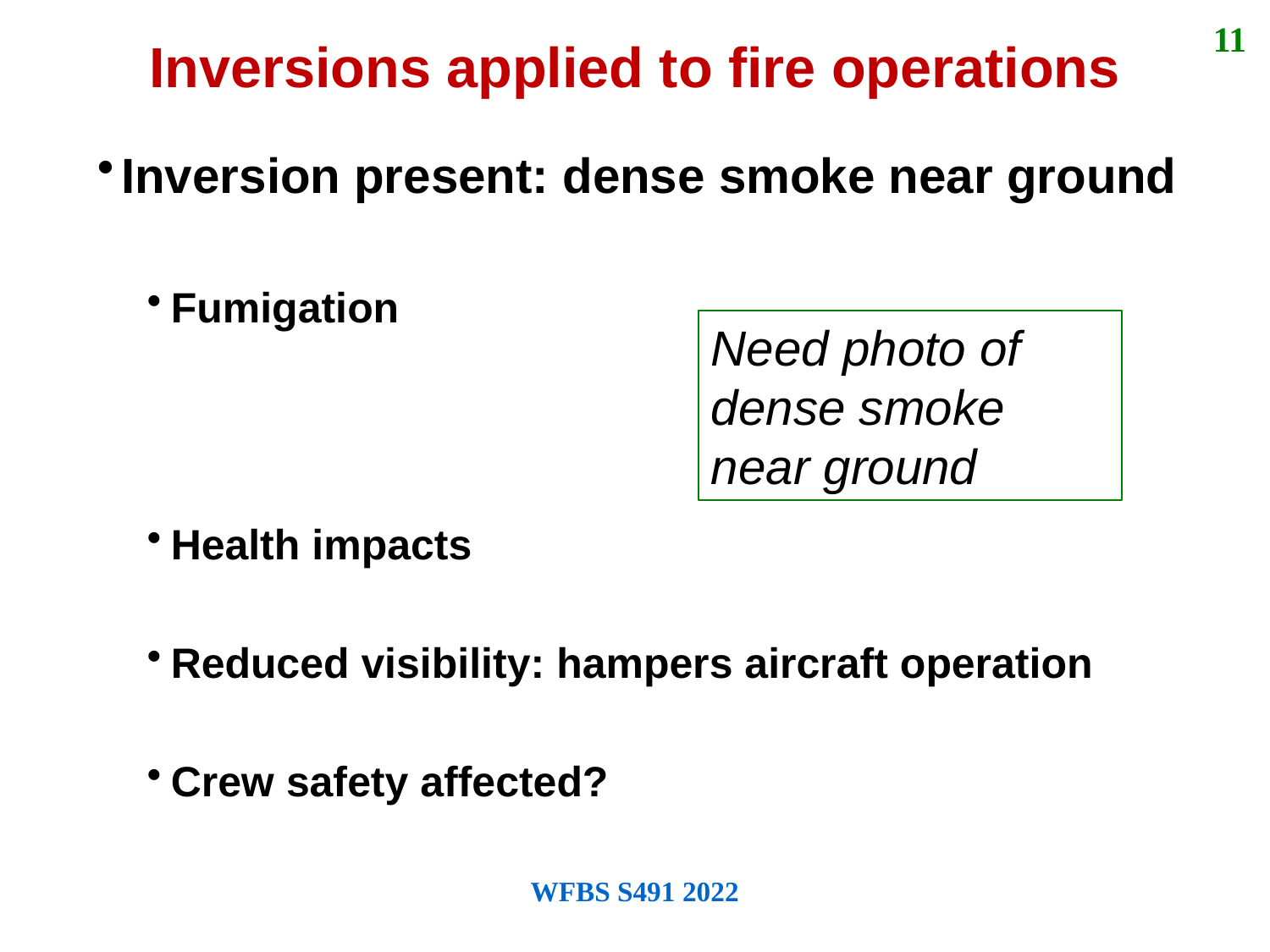

11
Inversions applied to fire operations
Inversion present: dense smoke near ground

Fumigation

Health impacts

Reduced visibility: hampers aircraft operation

Crew safety affected?

Need photo of dense smoke near ground
WFBS S491 2022